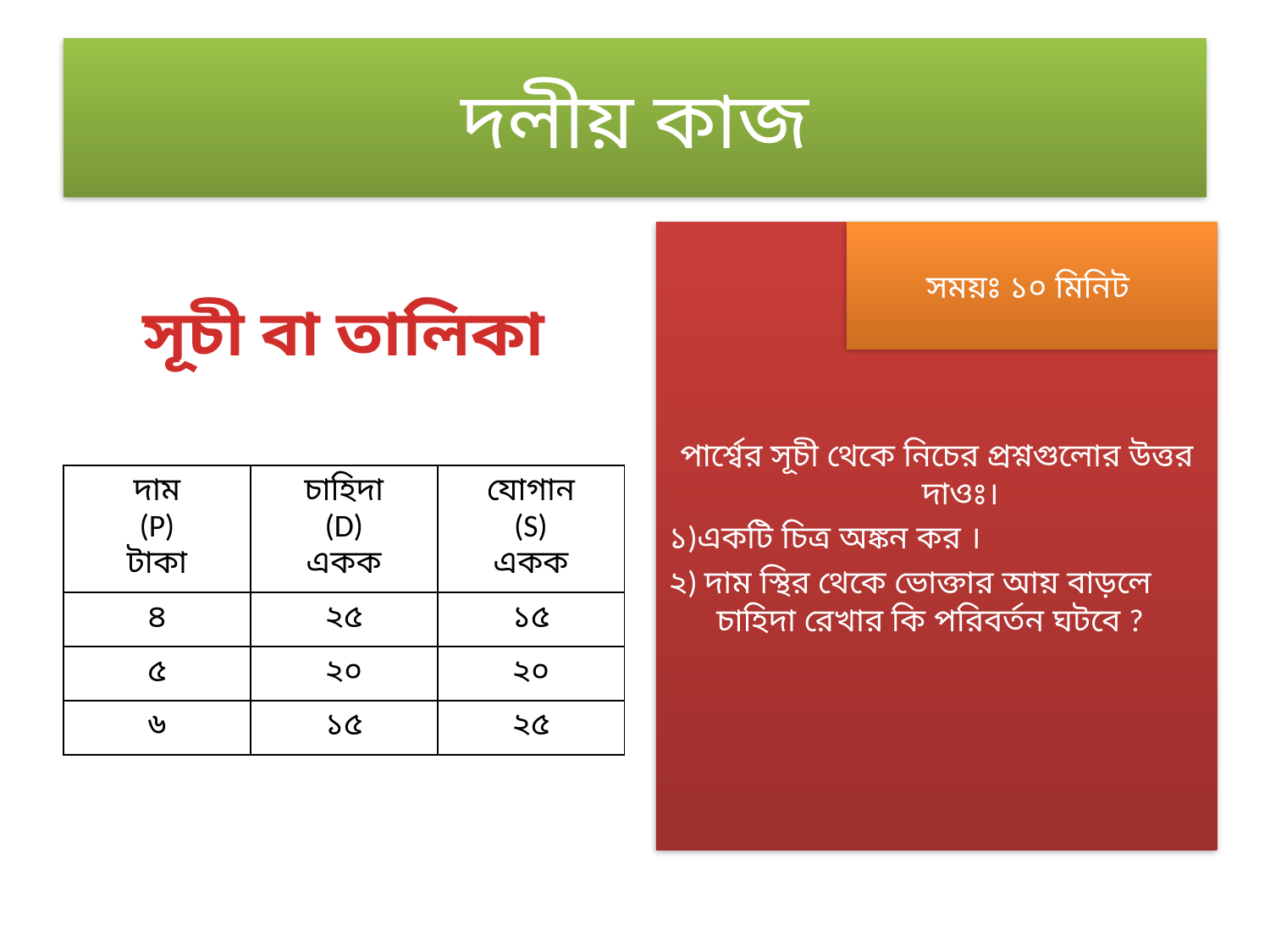

# দলীয় কাজ
পার্শ্বের সূচী থেকে নিচের প্রশ্নগুলোর উত্তর দাওঃ।
১)একটি চিত্র অঙ্কন কর ।
২) দাম স্থির থেকে ভোক্তার আয় বাড়লে চাহিদা রেখার কি পরিবর্তন ঘটবে ?
সময়ঃ ১০ মিনিট
সূচী বা তালিকা
| দাম (P) টাকা | চাহিদা (D) একক | যোগান (S) একক |
| --- | --- | --- |
| ৪ | ২৫ | ১৫ |
| ৫ | ২০ | ২০ |
| ৬ | ১৫ | ২৫ |